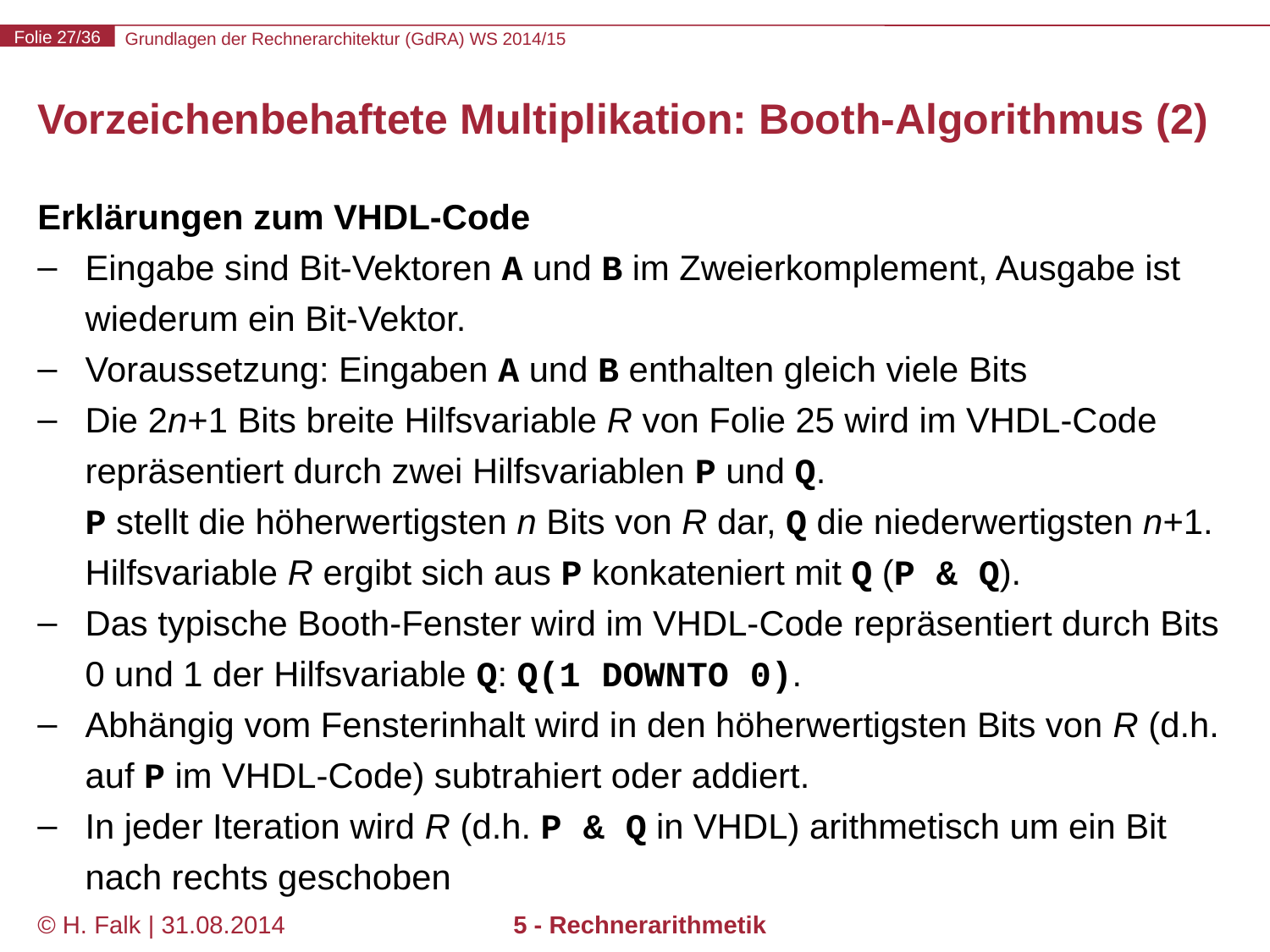

# Vorzeichenbehaftete Multiplikation: Booth-Algorithmus (2)
Erklärungen zum VHDL-Code
Eingabe sind Bit-Vektoren A und B im Zweierkomplement, Ausgabe ist wiederum ein Bit-Vektor.
Voraussetzung: Eingaben A und B enthalten gleich viele Bits
Die 2n+1 Bits breite Hilfsvariable R von Folie 25 wird im VHDL-Code repräsentiert durch zwei Hilfsvariablen P und Q.
P stellt die höherwertigsten n Bits von R dar, Q die niederwertigsten n+1.
Hilfsvariable R ergibt sich aus P konkateniert mit Q (P & Q).
Das typische Booth-Fenster wird im VHDL-Code repräsentiert durch Bits 0 und 1 der Hilfsvariable Q: Q(1 DOWNTO 0).
Abhängig vom Fensterinhalt wird in den höherwertigsten Bits von R (d.h. auf P im VHDL-Code) subtrahiert oder addiert.
In jeder Iteration wird R (d.h. P & Q in VHDL) arithmetisch um ein Bit nach rechts geschoben
© H. Falk | 31.08.2014
5 - Rechnerarithmetik